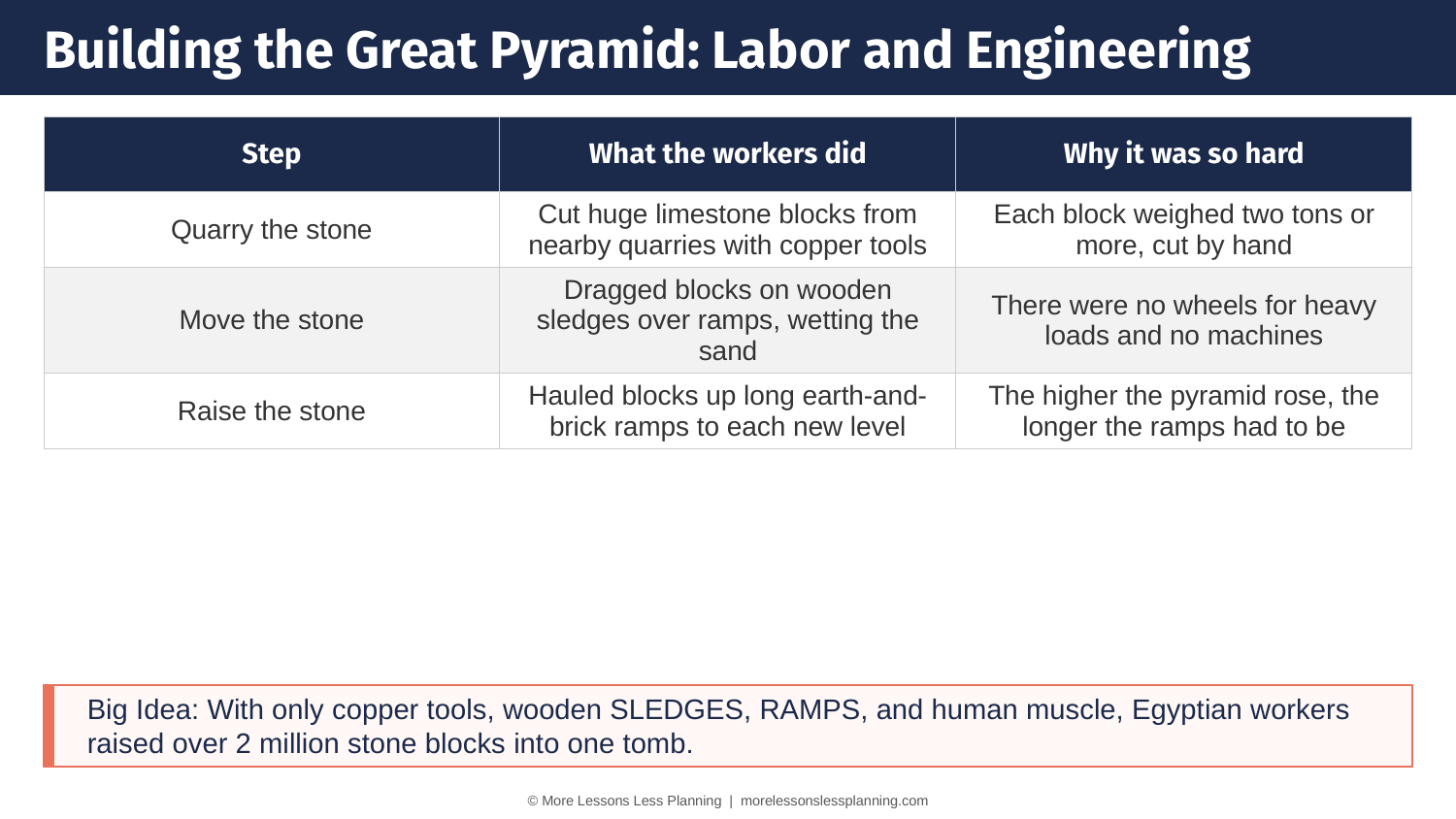

Building the Great Pyramid: Labor and Engineering
| Step | What the workers did | Why it was so hard |
| --- | --- | --- |
| Quarry the stone | Cut huge limestone blocks from nearby quarries with copper tools | Each block weighed two tons or more, cut by hand |
| Move the stone | Dragged blocks on wooden sledges over ramps, wetting the sand | There were no wheels for heavy loads and no machines |
| Raise the stone | Hauled blocks up long earth-and-brick ramps to each new level | The higher the pyramid rose, the longer the ramps had to be |

Big Idea: With only copper tools, wooden SLEDGES, RAMPS, and human muscle, Egyptian workers raised over 2 million stone blocks into one tomb.
© More Lessons Less Planning  |  morelessonslessplanning.com